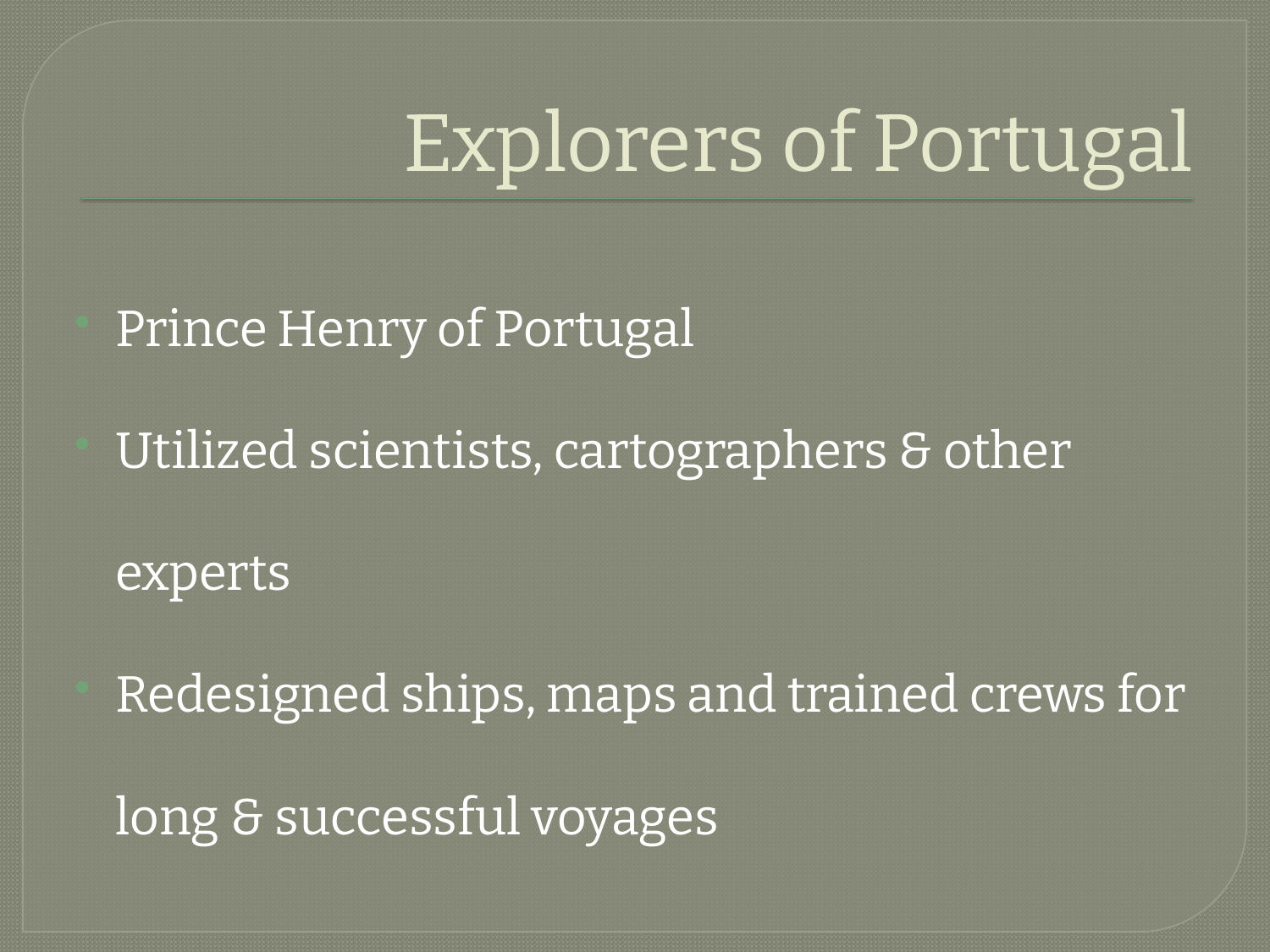

# Explorers of Portugal
Prince Henry of Portugal
Utilized scientists, cartographers & other experts
Redesigned ships, maps and trained crews for long & successful voyages